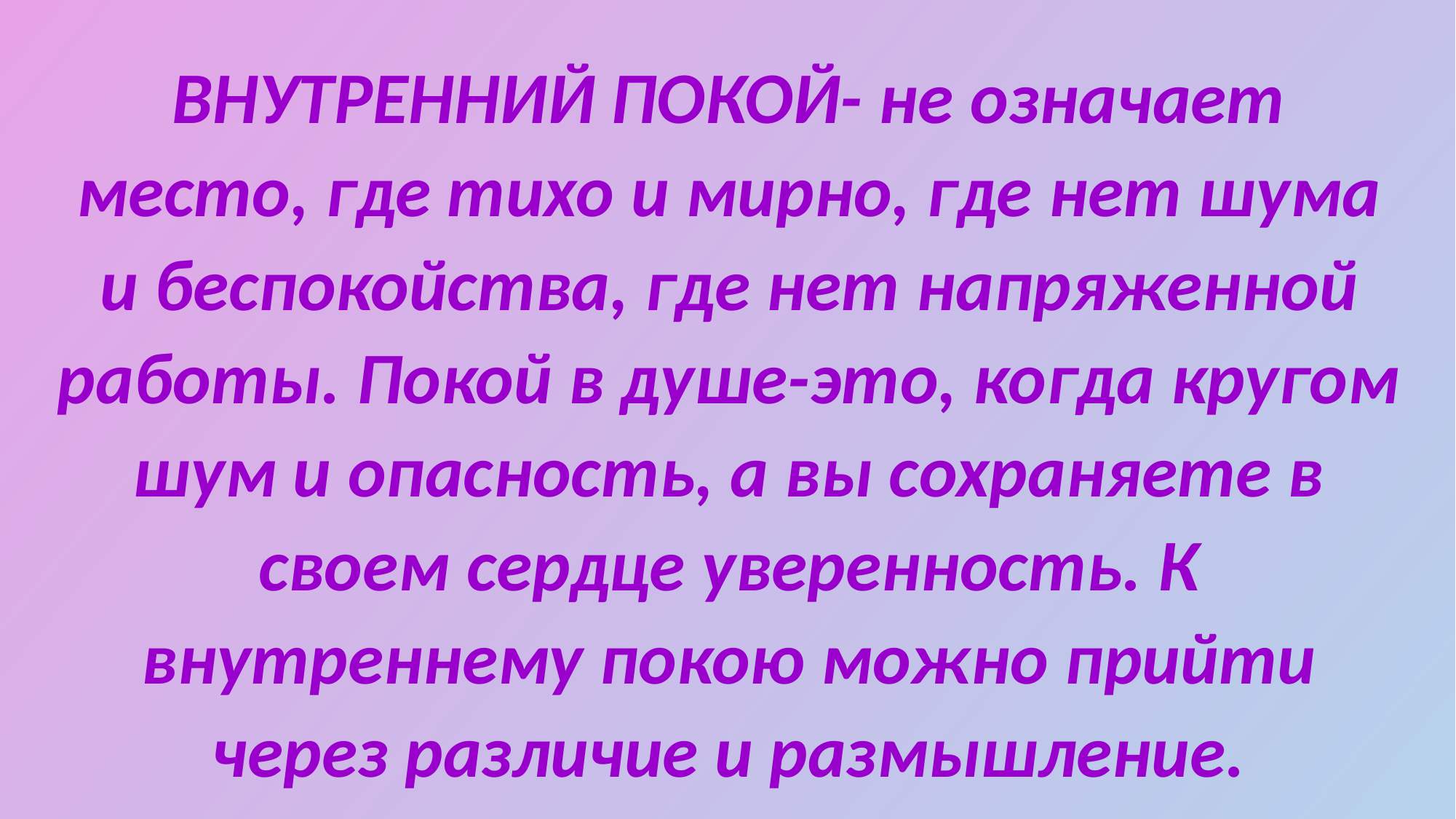

ВНУТРЕННИЙ ПОКОЙ- не означает место, где тихо и мирно, где нет шума и беспокойства, где нет напряженной работы. Покой в душе-это, когда кругом шум и опасность, а вы сохраняете в своем сердце уверенность. К внутреннему покою можно прийти через различие и размышление.